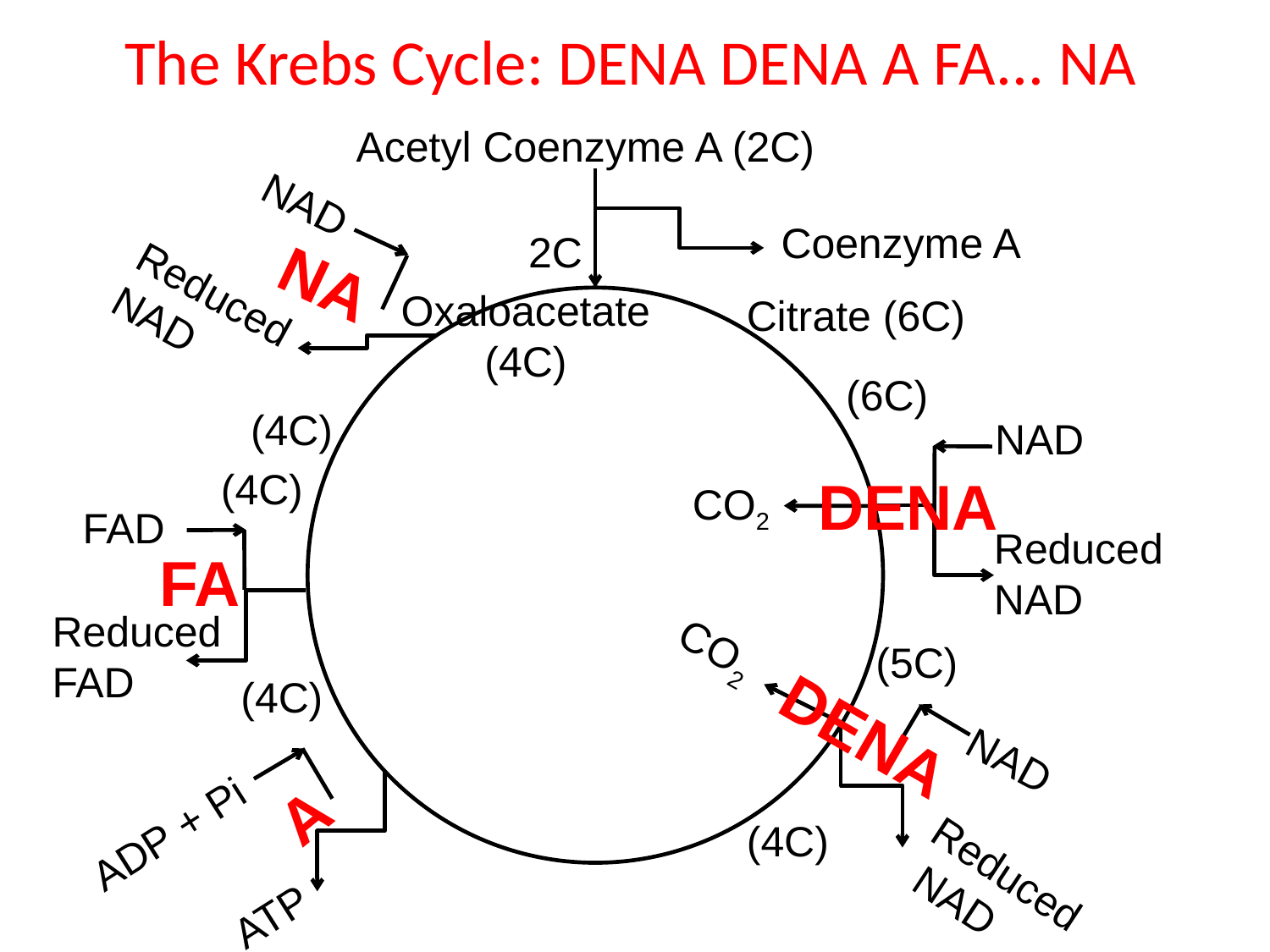

# The Krebs Cycle: DENA DENA A FA... NA
Acetyl Coenzyme A (2C)
NAD
Coenzyme A
2C
NA
Reduced
NAD
Oxaloacetate (4C)
Citrate (6C)

(6C)
(4C)
NAD
(4C)
DENA
CO2
FAD
Reduced
NAD
FA
Reduced
FAD
CO2
(5C)
(4C)
DENA
NAD
ADP + Pi
ATP
A
(4C)
Reduced
 NAD